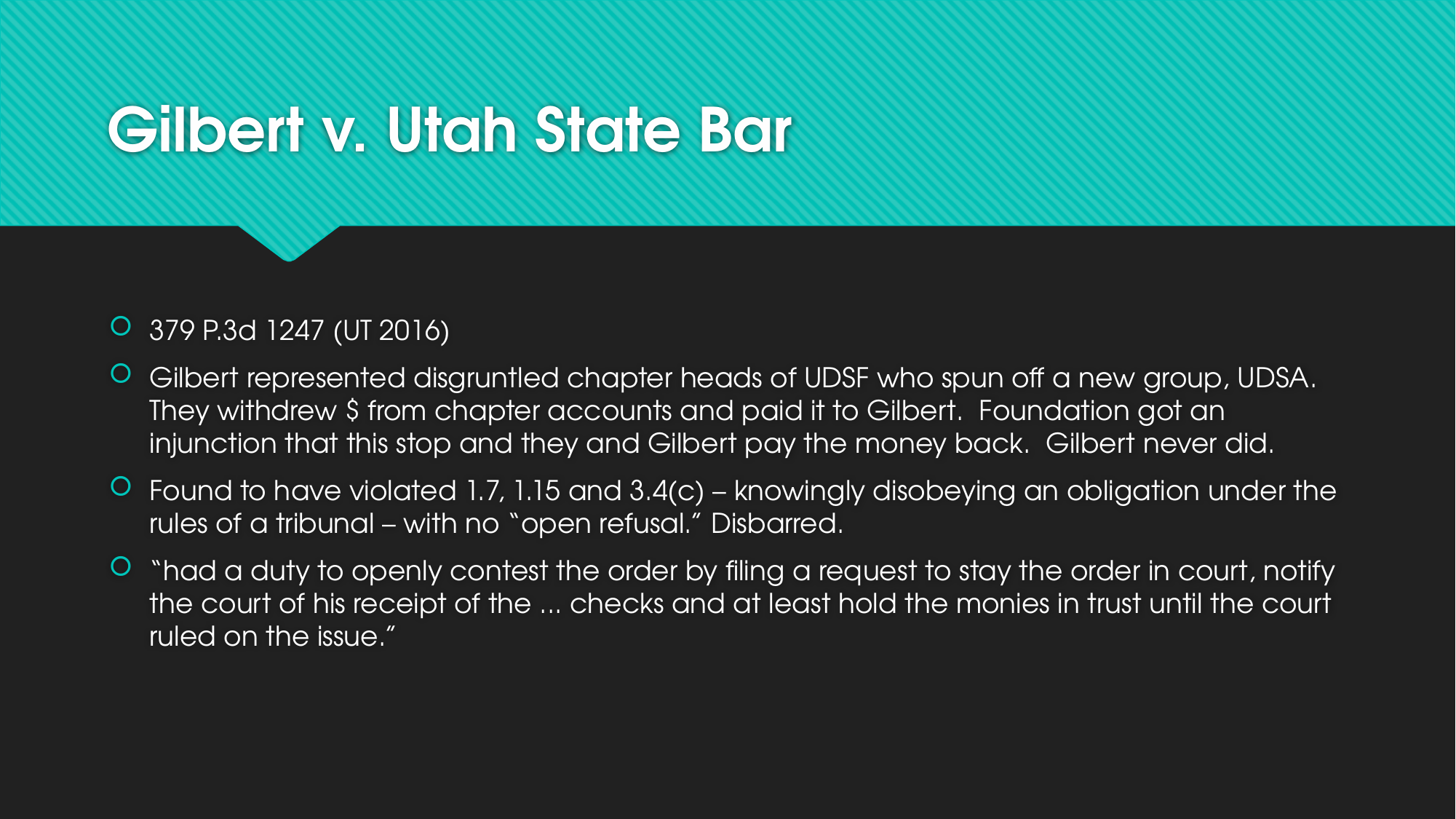

# Gilbert v. Utah State Bar
379 P.3d 1247 (UT 2016)
Gilbert represented disgruntled chapter heads of UDSF who spun off a new group, UDSA. They withdrew $ from chapter accounts and paid it to Gilbert.  Foundation got an injunction that this stop and they and Gilbert pay the money back.  Gilbert never did.
Found to have violated 1.7, 1.15 and 3.4(c) – knowingly disobeying an obligation under the rules of a tribunal – with no “open refusal.” Disbarred.
“had a duty to openly contest the order by filing a request to stay the order in court, notify the court of his receipt of the ... checks and at least hold the monies in trust until the court ruled on the issue.”